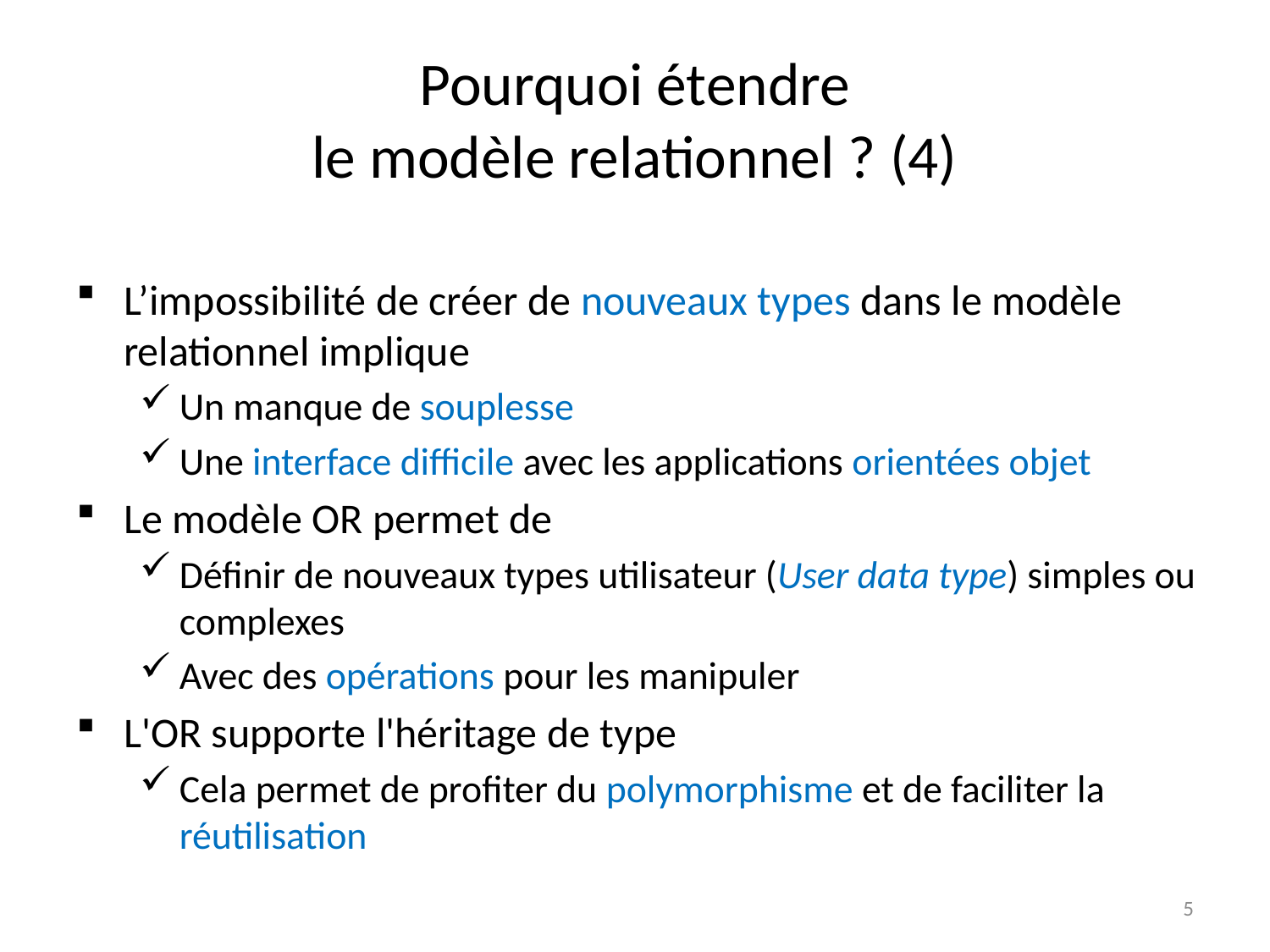

# Pourquoi étendre le modèle relationnel ? (4)
L’impossibilité de créer de nouveaux types dans le modèle relationnel implique
Un manque de souplesse
Une interface difficile avec les applications orientées objet
Le modèle OR permet de
Définir de nouveaux types utilisateur (User data type) simples ou complexes
Avec des opérations pour les manipuler
L'OR supporte l'héritage de type
Cela permet de profiter du polymorphisme et de faciliter la réutilisation
5